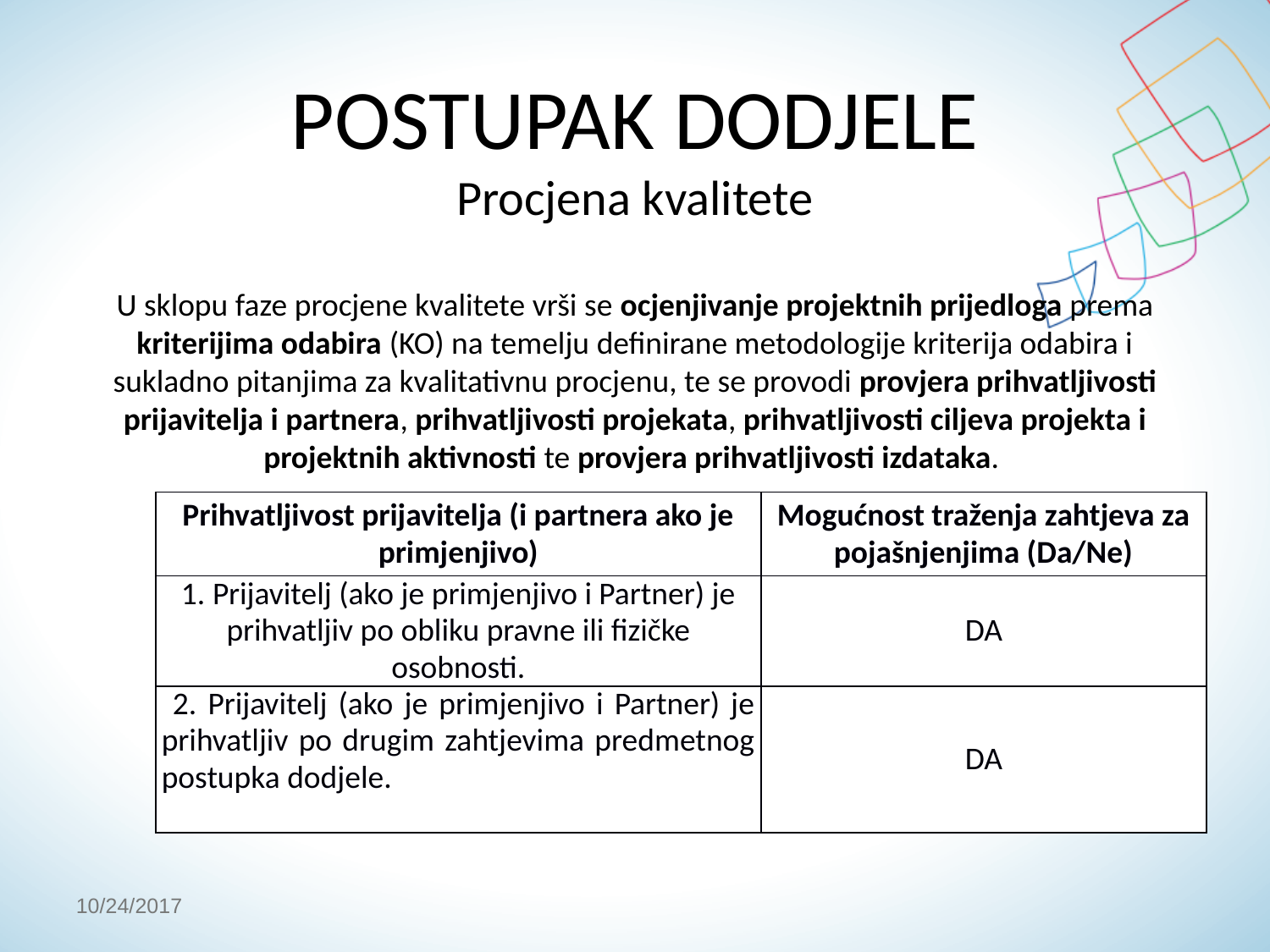

# POSTUPAK DODJELE Procjena kvalitete U sklopu faze procjene kvalitete vrši se ocjenjivanje projektnih prijedloga prema kriterijima odabira (KO) na temelju definirane metodologije kriterija odabira i sukladno pitanjima za kvalitativnu procjenu, te se provodi provjera prihvatljivosti prijavitelja i partnera, prihvatljivosti projekata, prihvatljivosti ciljeva projekta i projektnih aktivnosti te provjera prihvatljivosti izdataka.
| Prihvatljivost prijavitelja (i partnera ako je primjenjivo) | Mogućnost traženja zahtjeva za pojašnjenjima (Da/Ne) |
| --- | --- |
| 1. Prijavitelj (ako je primjenjivo i Partner) je prihvatljiv po obliku pravne ili fizičke osobnosti. | DA |
| 2. Prijavitelj (ako je primjenjivo i Partner) je prihvatljiv po drugim zahtjevima predmetnog postupka dodjele. | DA |